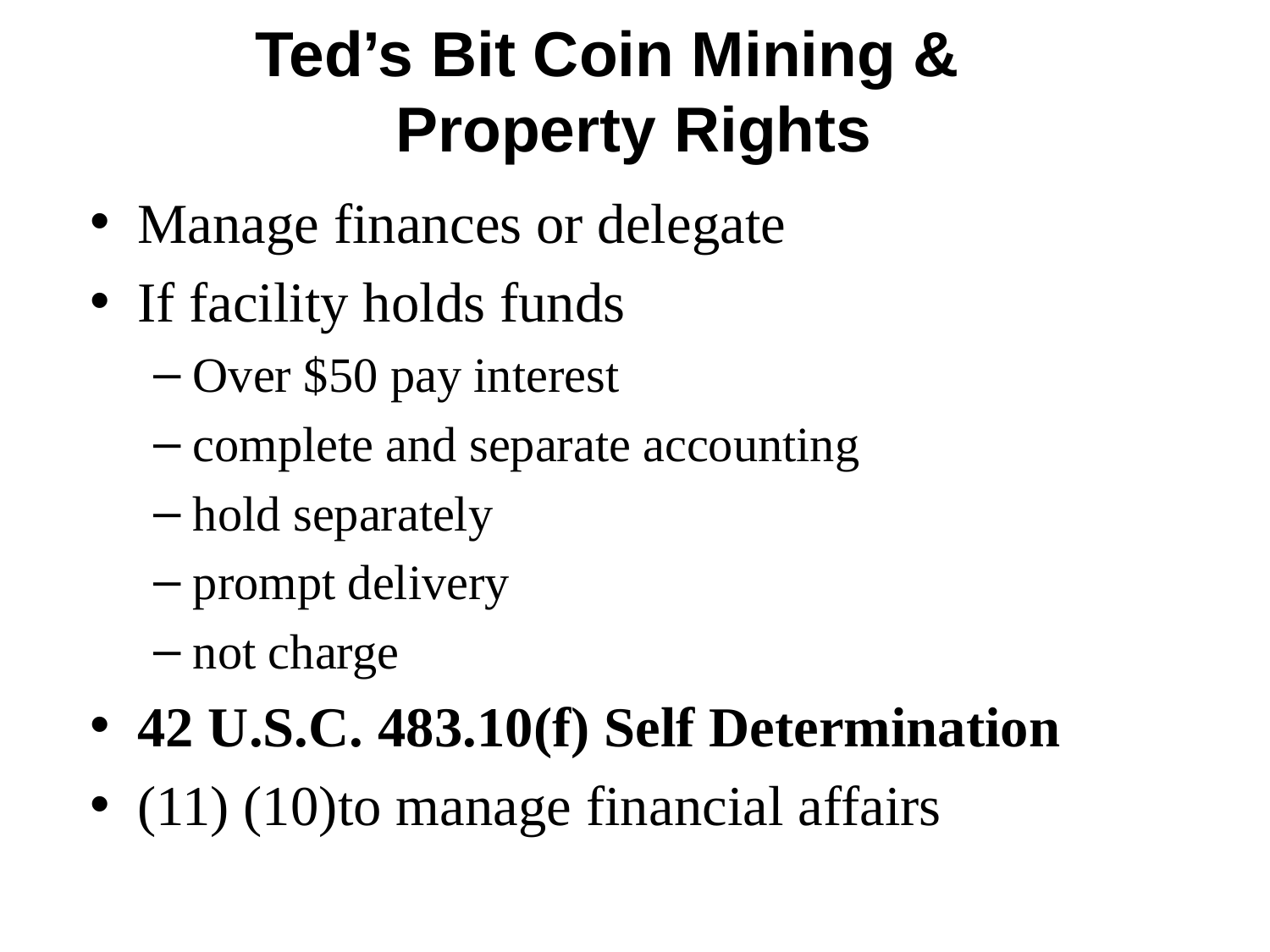

Ted’s Bit Coin Mining &
Property Rights

Manage finances or delegate
If facility holds funds
Over $50 pay interest
complete and separate accounting
hold separately
prompt delivery
not charge
42 U.S.C. 483.10(f) Self Determination
(11) (10)to manage financial affairs